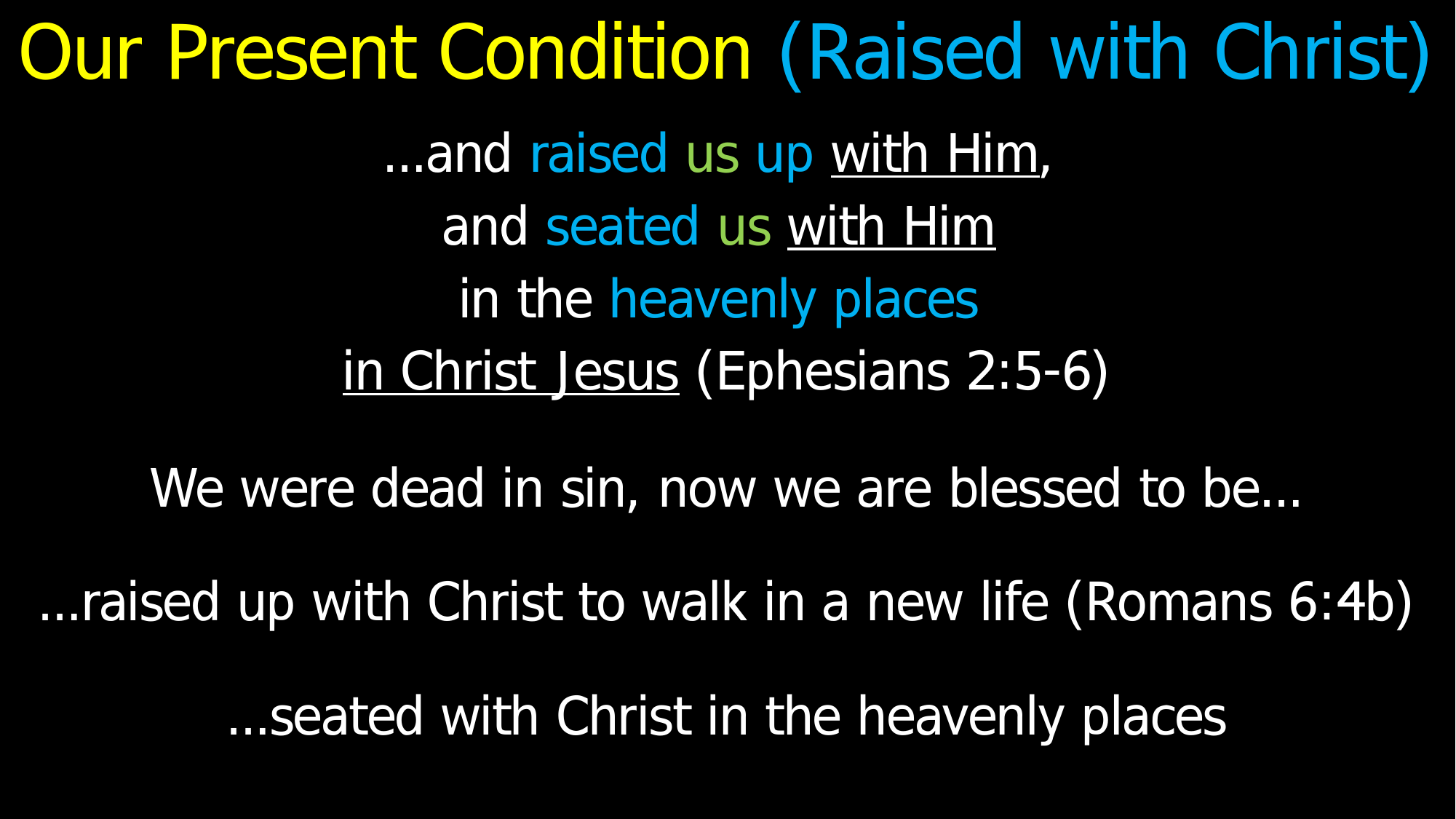

# Our Present Condition (Raised with Christ)
…and raised us up with Him,
and seated us with Him
in the heavenly places
in Christ Jesus (Ephesians 2:5-6)

We were dead in sin, now we are blessed to be…

…raised up with Christ to walk in a new life (Romans 6:4b)

…seated with Christ in the heavenly places